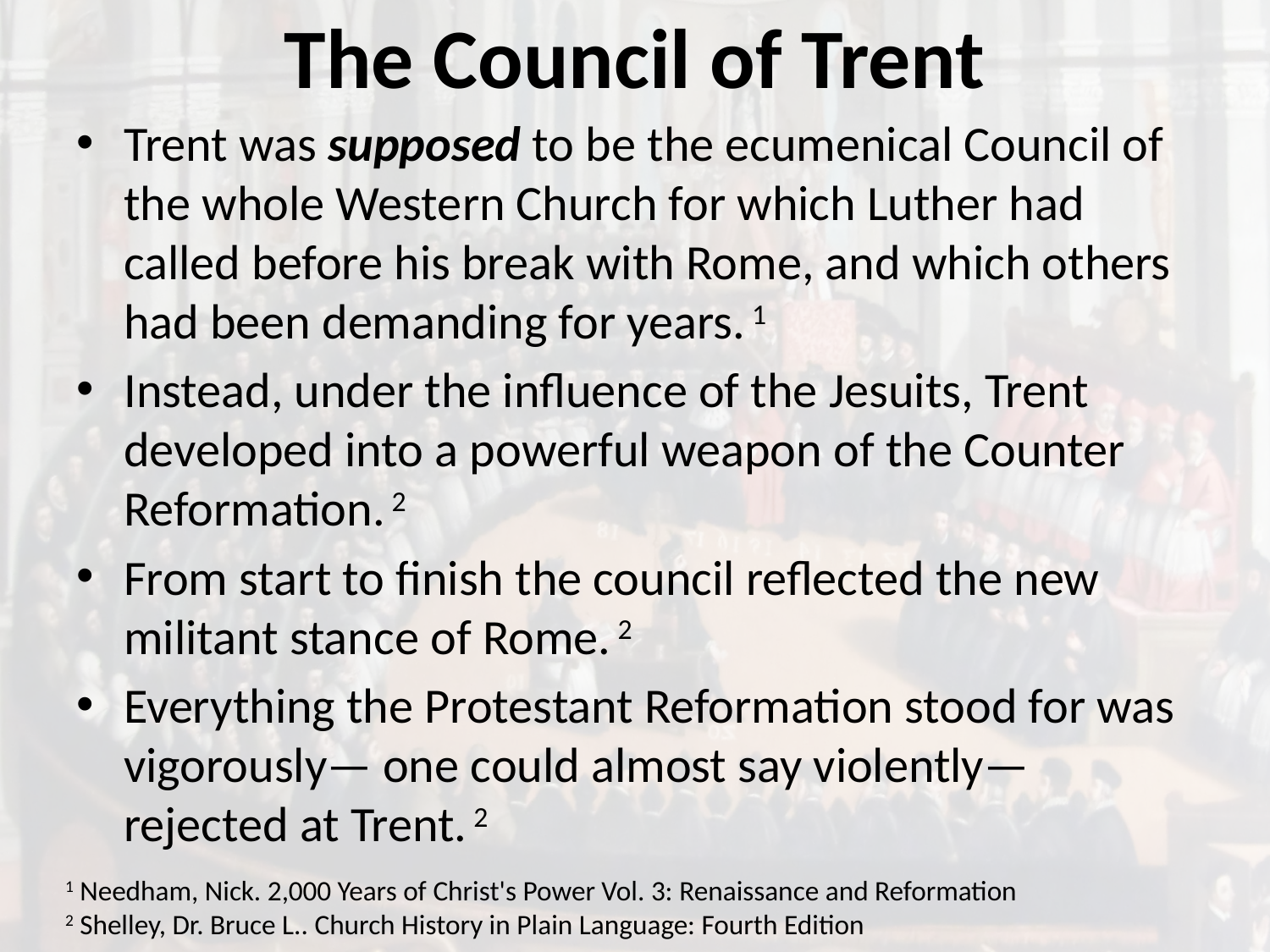

# The Council of Trent
Trent was supposed to be the ecumenical Council of the whole Western Church for which Luther had called before his break with Rome, and which others had been demanding for years. 1
Instead, under the influence of the Jesuits, Trent developed into a powerful weapon of the Counter Reformation. 2
From start to finish the council reflected the new militant stance of Rome. 2
Everything the Protestant Reformation stood for was vigorously— one could almost say violently— rejected at Trent. 2
1 Needham, Nick. 2,000 Years of Christ's Power Vol. 3: Renaissance and Reformation
2 Shelley, Dr. Bruce L.. Church History in Plain Language: Fourth Edition